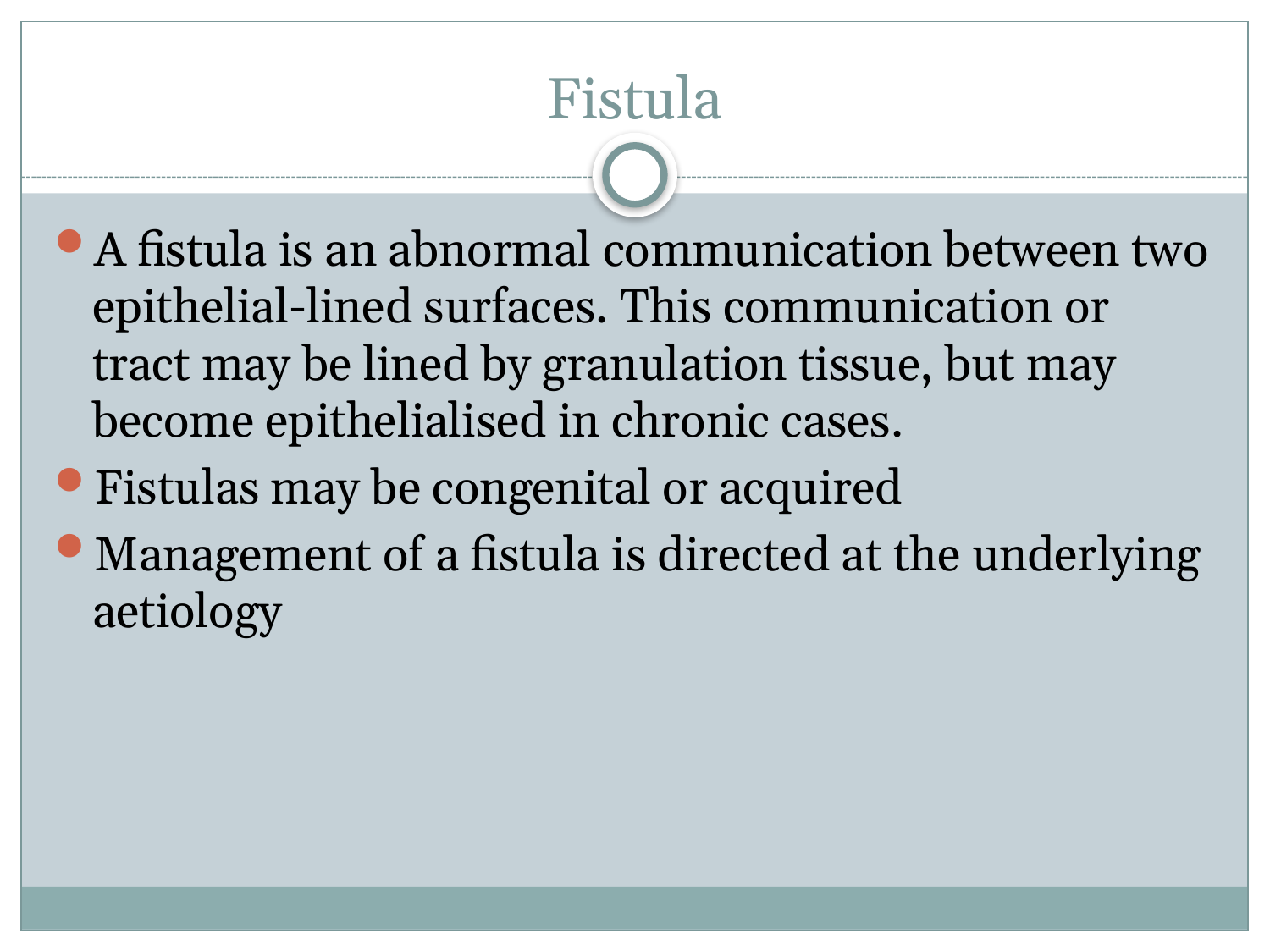

# Fistula
A fistula is an abnormal communication between two epithelial-lined surfaces. This communication or tract may be lined by granulation tissue, but may become epithelialised in chronic cases.
Fistulas may be congenital or acquired
Management of a fistula is directed at the underlying aetiology